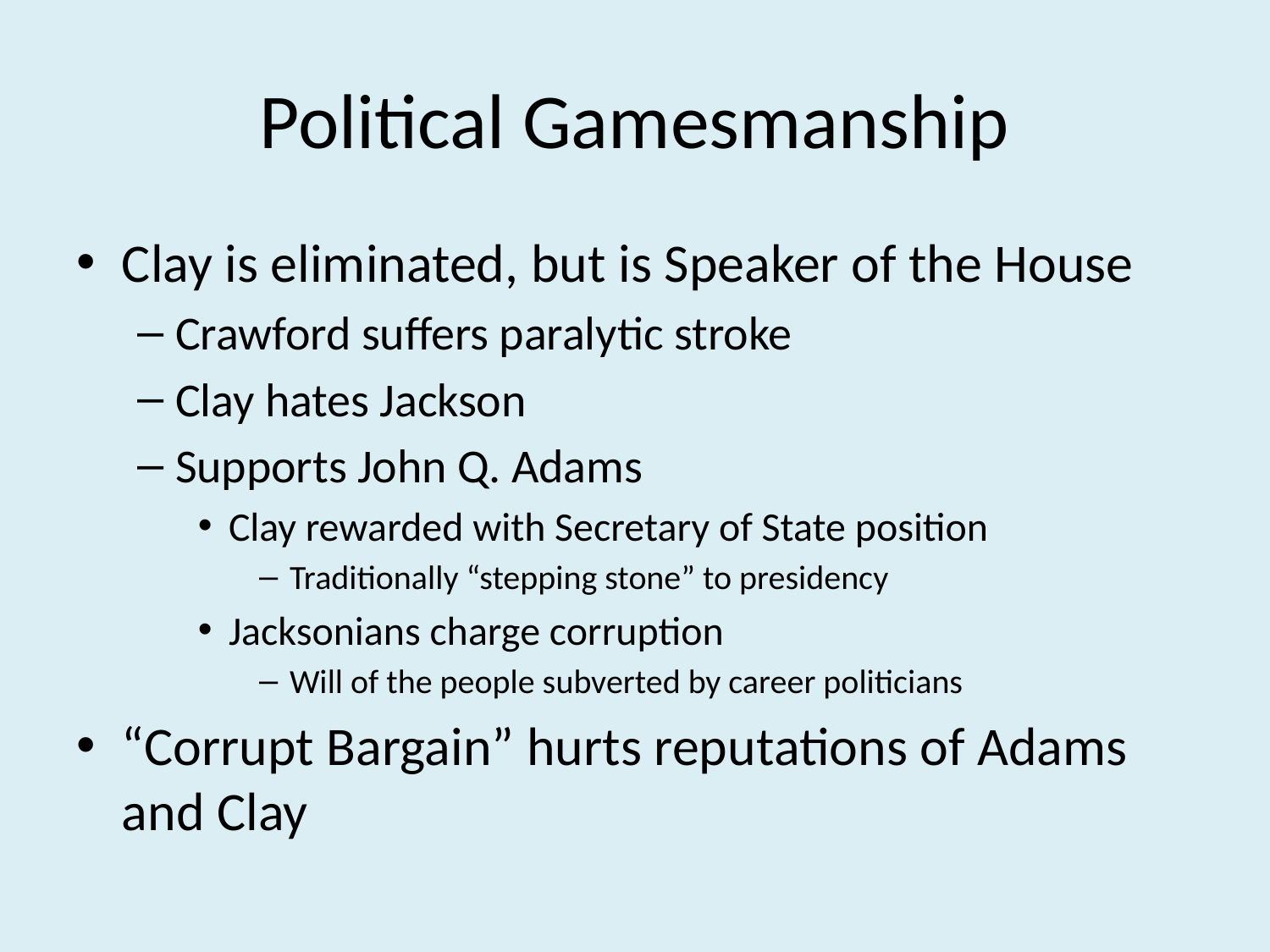

# Political Gamesmanship
Clay is eliminated, but is Speaker of the House
Crawford suffers paralytic stroke
Clay hates Jackson
Supports John Q. Adams
Clay rewarded with Secretary of State position
Traditionally “stepping stone” to presidency
Jacksonians charge corruption
Will of the people subverted by career politicians
“Corrupt Bargain” hurts reputations of Adams and Clay